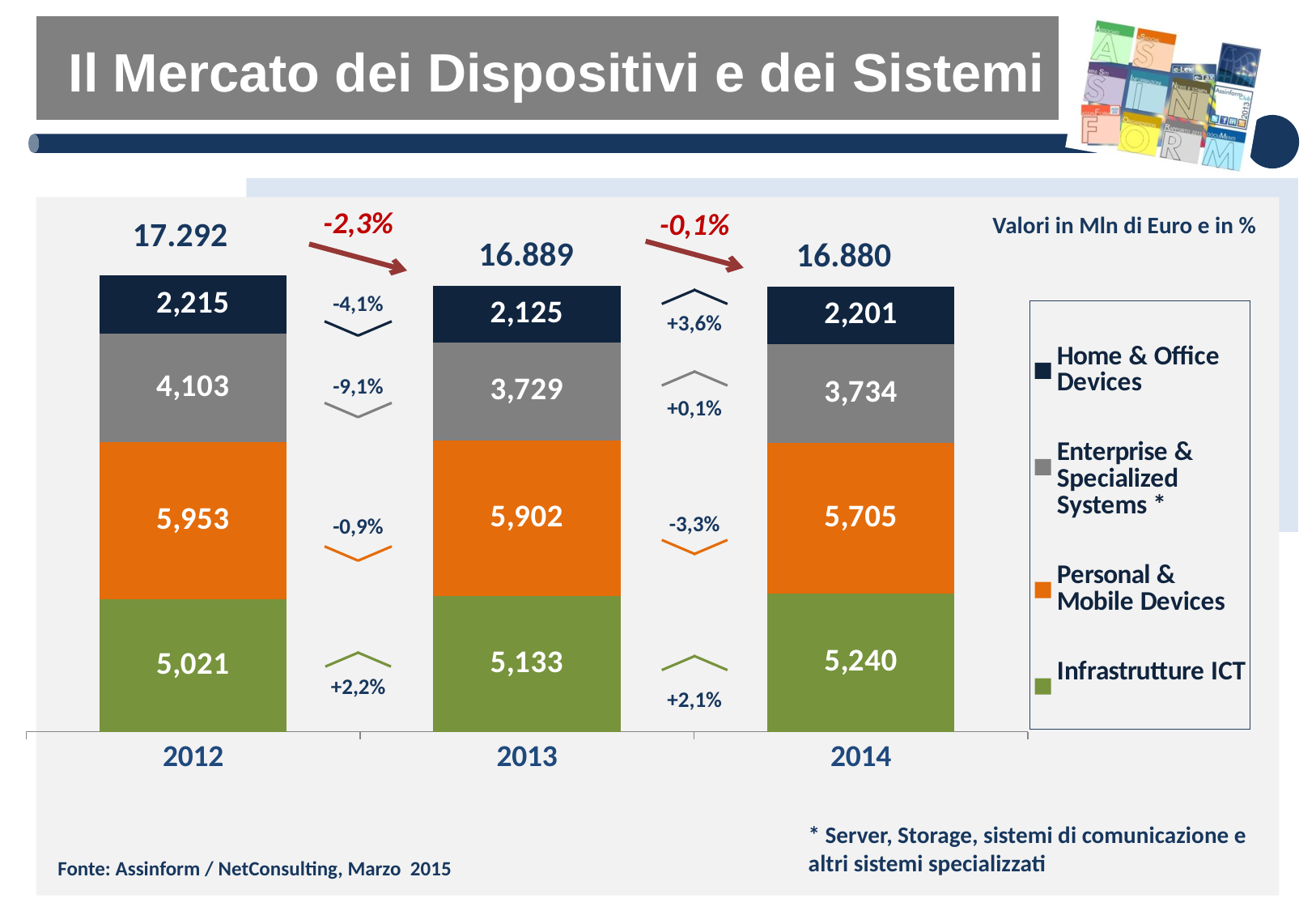

Il Mercato dei Dispositivi e dei Sistemi

### Chart

| Category | Infrastrutture ICT | Personal & Mobile Devices | Enterprise & Specialized Systems * | Home & Office Devices |
|---|---|---|---|---|
| 2012 | 5021.0 | 5953.0 | 4103.0 | 2215.0 |
| 2013 | 5133.0 | 5902.0 | 3729.0 | 2125.0 |
| 2014 | 5240.0 | 5705.0 | 3734.0 | 2201.0 |
-2,3%
-0,1%
Valori in Mln di Euro e in %
17.292
16.889
16.880
-4,1%
+3,6%
-9,1%
+0,1%
-3,3%
-0,9%
+2,2%
+2,1%
* Server, Storage, sistemi di comunicazione e altri sistemi specializzati
Fonte: Assinform / NetConsulting, Marzo  2015